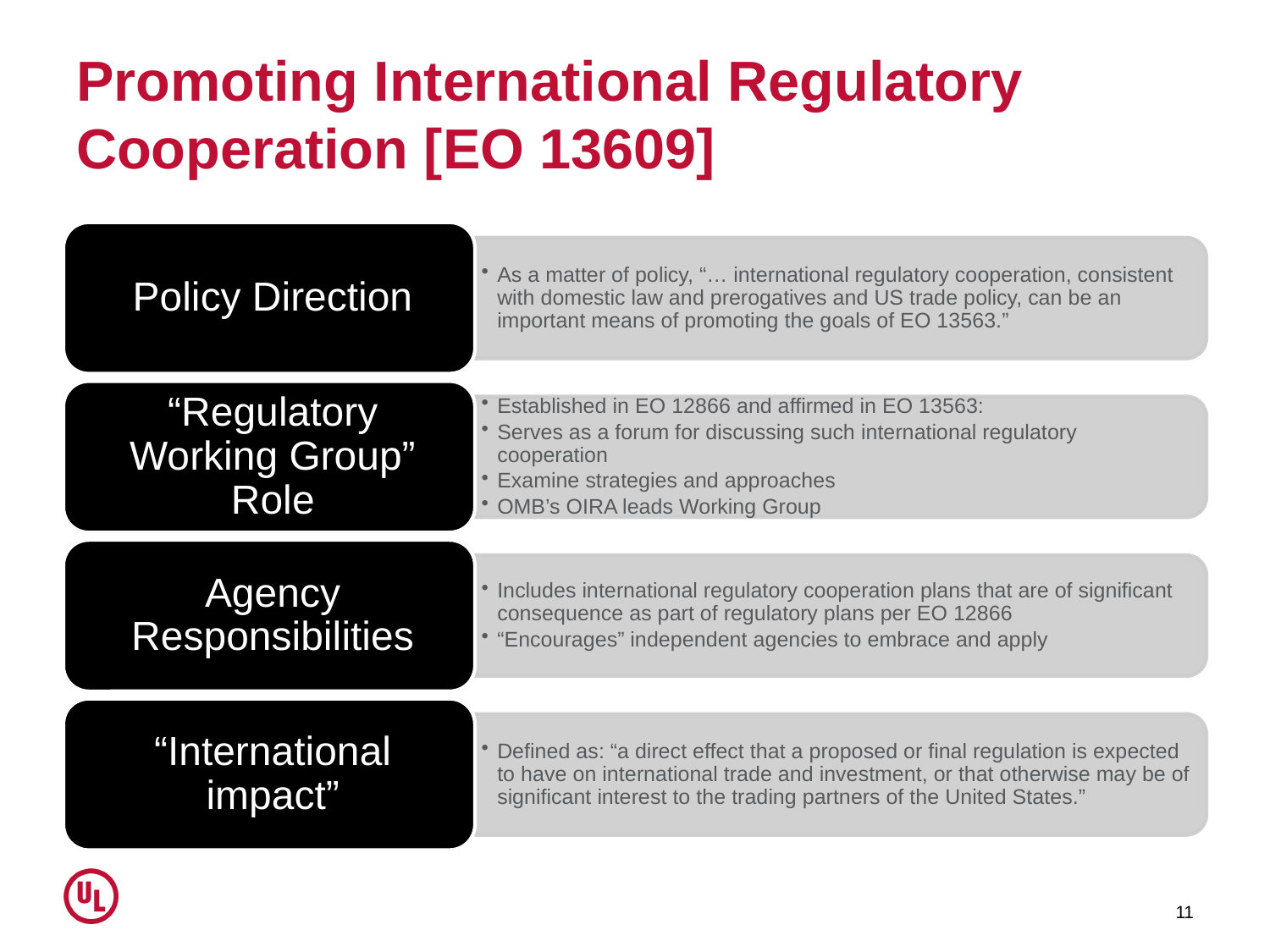

# Promoting International Regulatory Cooperation [EO 13609]
As a matter of policy, “… international regulatory cooperation, consistent with domestic law and prerogatives and US trade policy, can be an important means of promoting the goals of EO 13563.”
Policy Direction
Established in EO 12866 and affirmed in EO 13563:
Serves as a forum for discussing such international regulatory cooperation
Examine strategies and approaches
OMB’s OIRA leads Working Group
“Regulatory Working Group” Role
Includes international regulatory cooperation plans that are of significant consequence as part of regulatory plans per EO 12866
“Encourages” independent agencies to embrace and apply
Agency Responsibilities
Defined as: “a direct effect that a proposed or final regulation is expected to have on international trade and investment, or that otherwise may be of significant interest to the trading partners of the United States.”
“International impact”
11